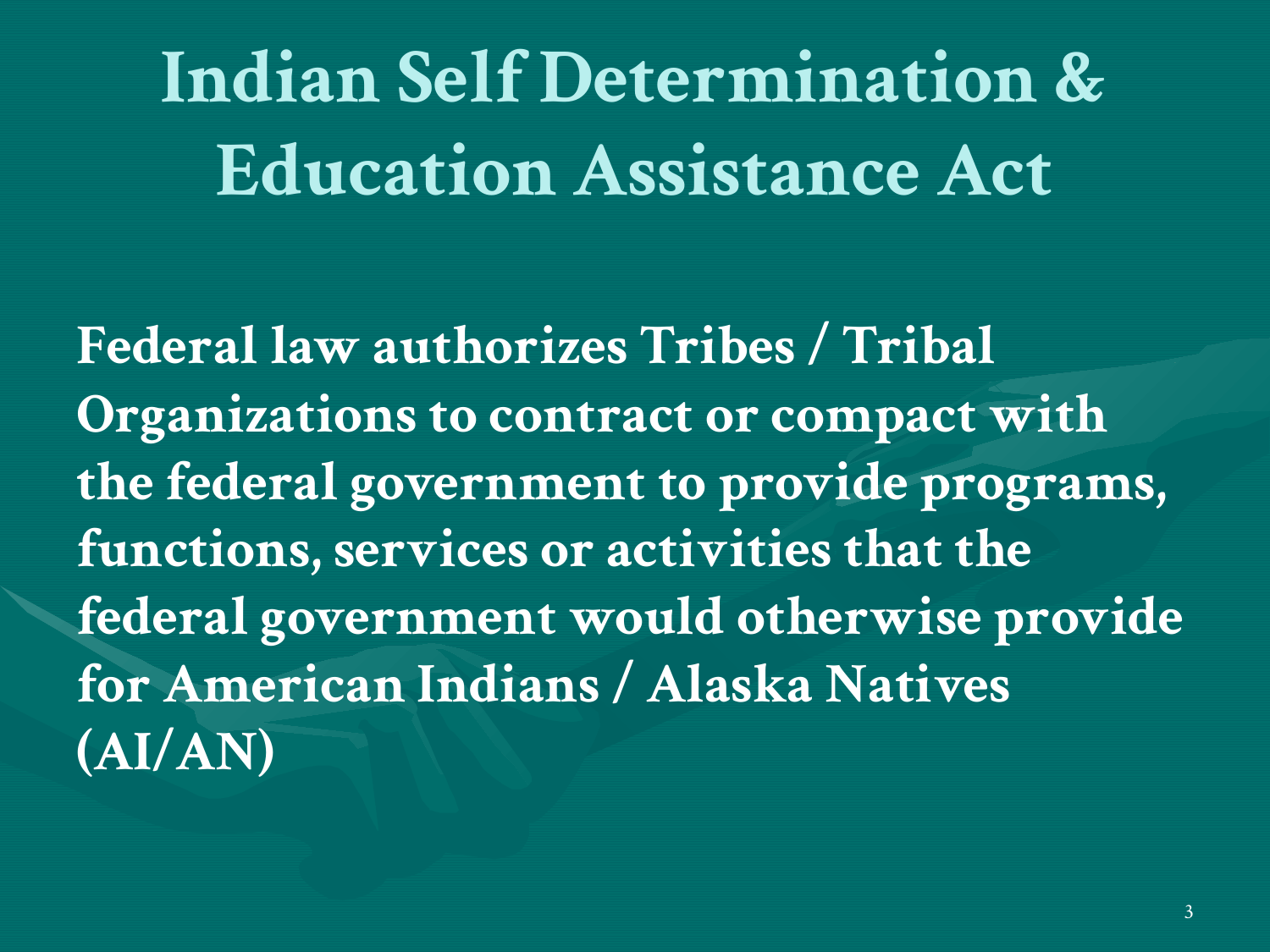

# Indian Self Determination & Education Assistance Act

Federal law authorizes Tribes / Tribal Organizations to contract or compact with the federal government to provide programs, functions, services or activities that the federal government would otherwise provide for American Indians / Alaska Natives (AI/AN)
3